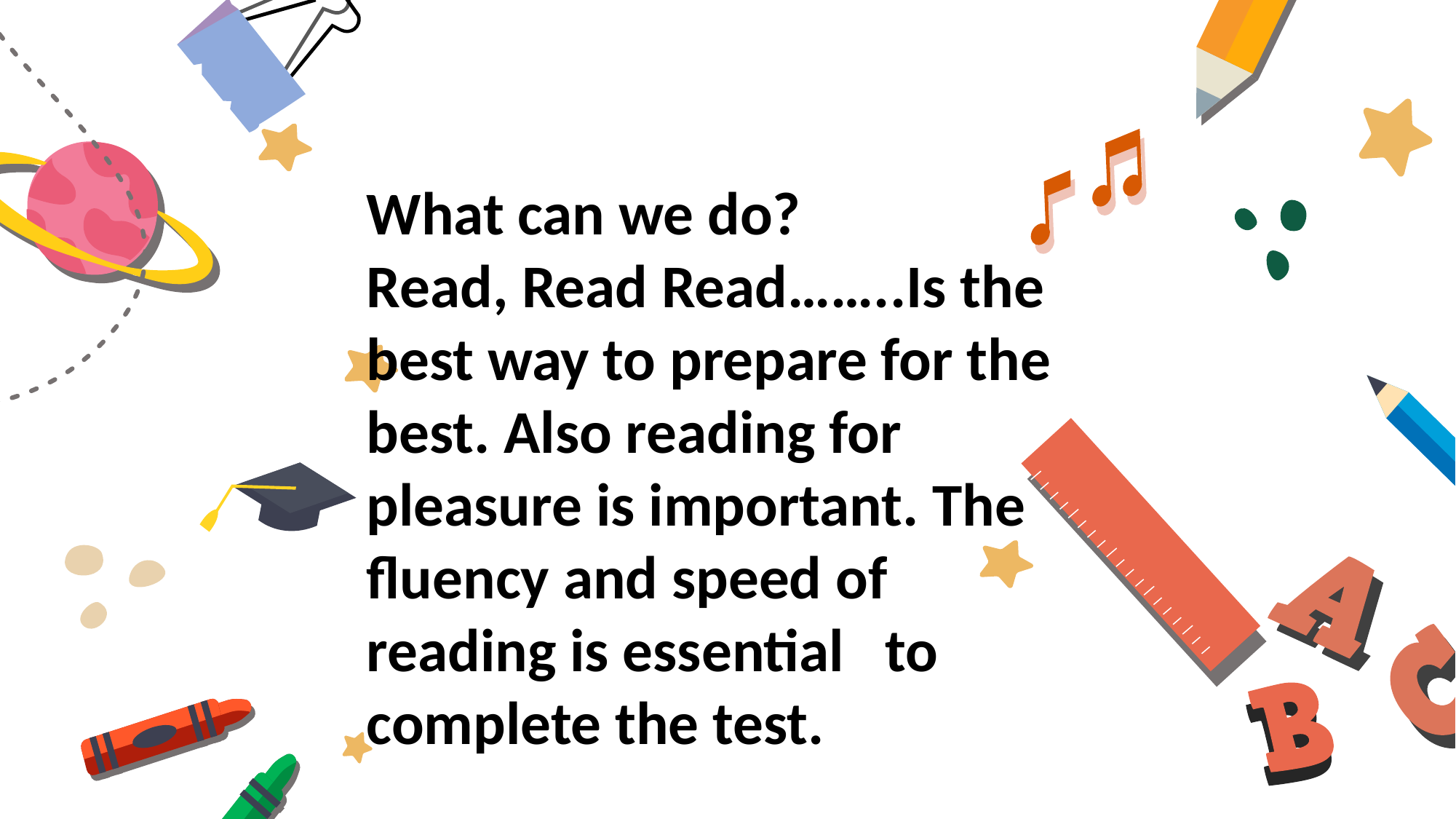

What can we do?
Read, Read Read……..Is the best way to prepare for the best. Also reading for pleasure is important. The fluency and speed of reading is essential   to complete the test.